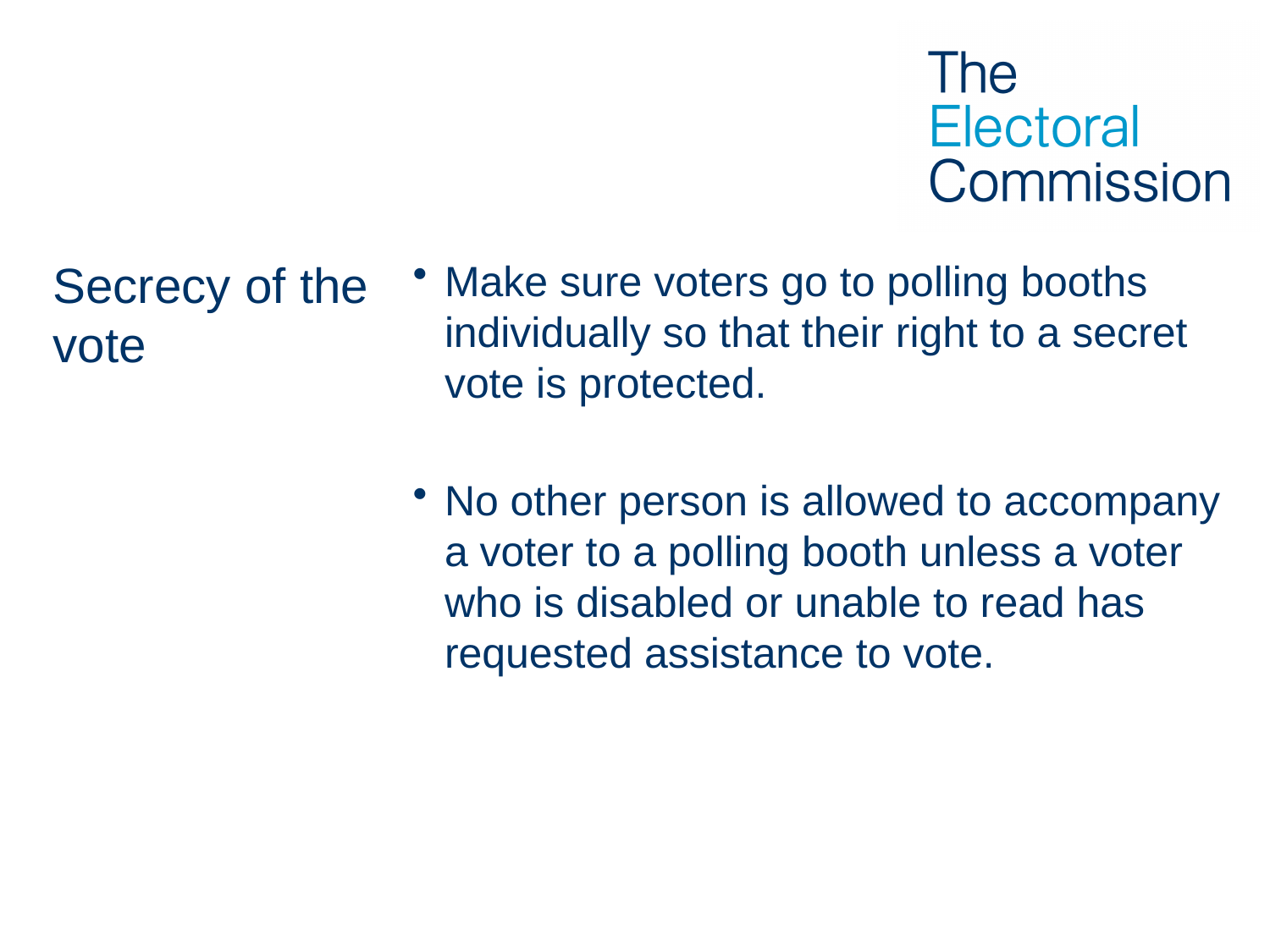

# Secrecy of the vote
Make sure voters go to polling booths individually so that their right to a secret vote is protected.

No other person is allowed to accompany a voter to a polling booth unless a voter who is disabled or unable to read has requested assistance to vote.